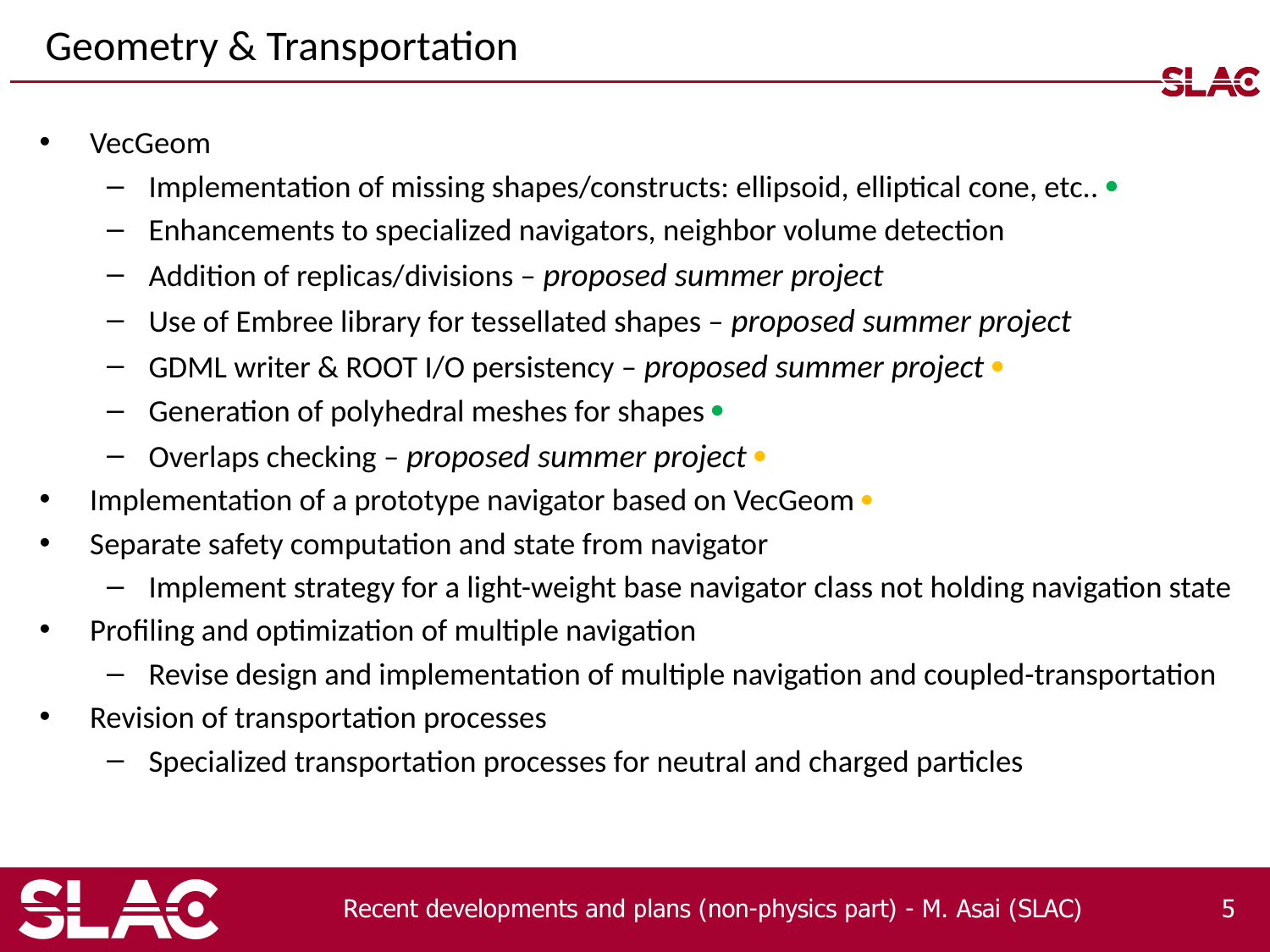

# Geometry & Transportation
VecGeom
Implementation of missing shapes/constructs: ellipsoid, elliptical cone, etc.. •
Enhancements to specialized navigators, neighbor volume detection
Addition of replicas/divisions – proposed summer project
Use of Embree library for tessellated shapes – proposed summer project
GDML writer & ROOT I/O persistency – proposed summer project •
Generation of polyhedral meshes for shapes •
Overlaps checking – proposed summer project •
Implementation of a prototype navigator based on VecGeom •
Separate safety computation and state from navigator
Implement strategy for a light-weight base navigator class not holding navigation state
Profiling and optimization of multiple navigation
Revise design and implementation of multiple navigation and coupled-transportation
Revision of transportation processes
Specialized transportation processes for neutral and charged particles

Recent developments and plans (non-physics part) - M. Asai (SLAC)
5